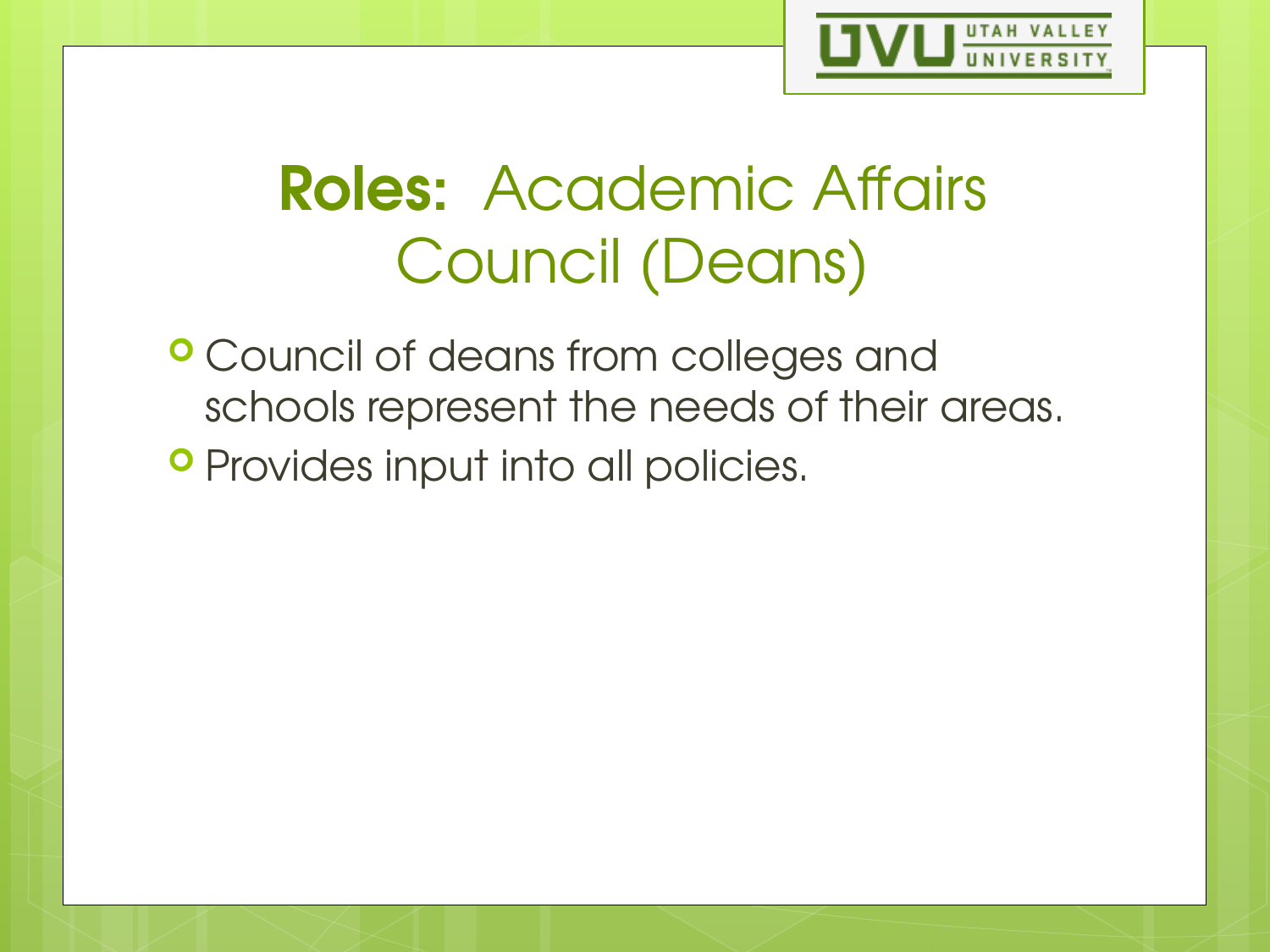

# Roles:  Academic Affairs Council (Deans)
Council of deans from colleges and schools represent the needs of their areas.
Provides input into all policies.